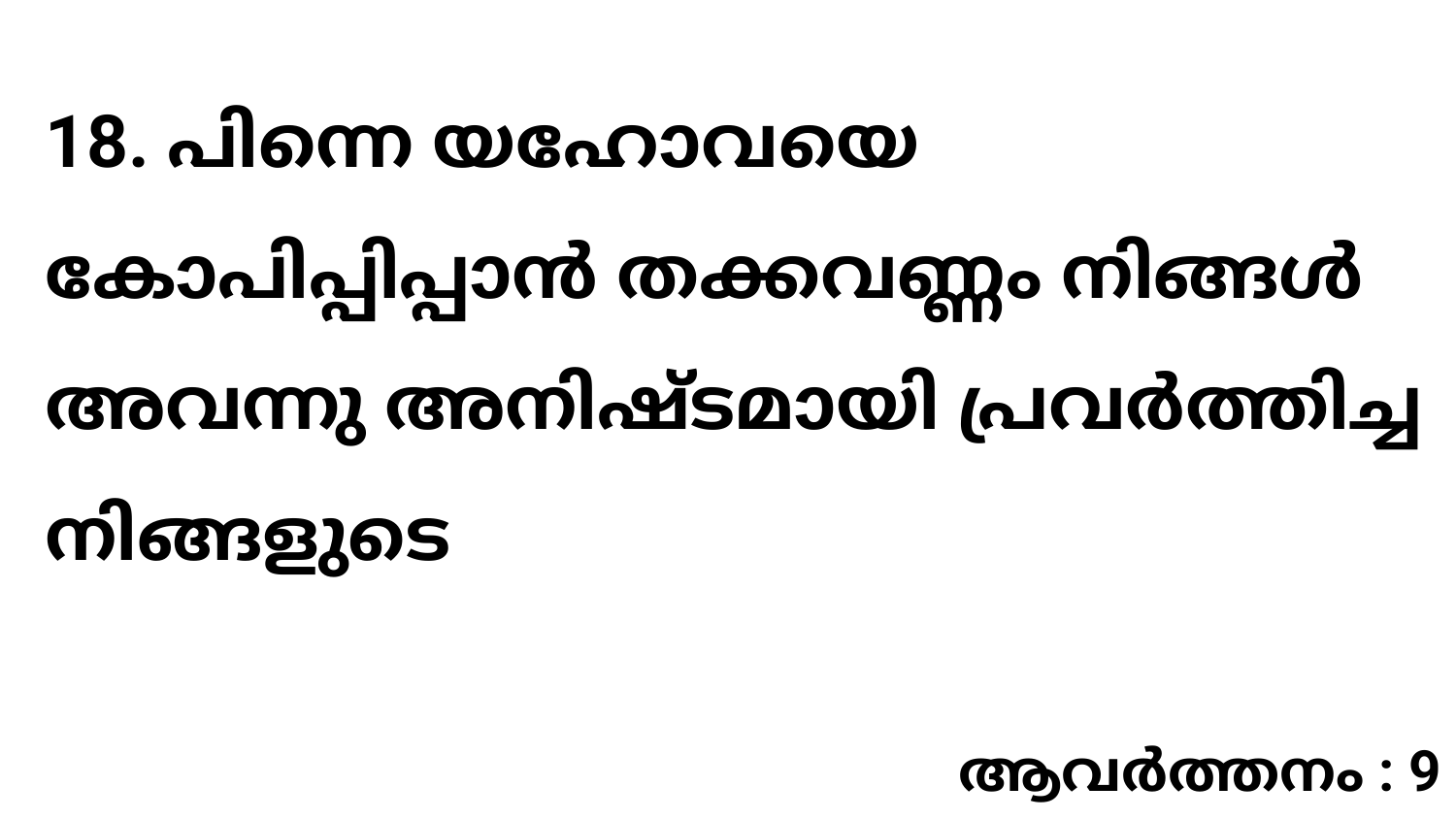

18. പിന്നെ യഹോവയെ കോപിപ്പിപ്പാൻ തക്കവണ്ണം നിങ്ങൾ അവന്നു അനിഷ്ടമായി പ്രവർത്തിച്ച നിങ്ങളുടെ
ആവർത്തനം : 9